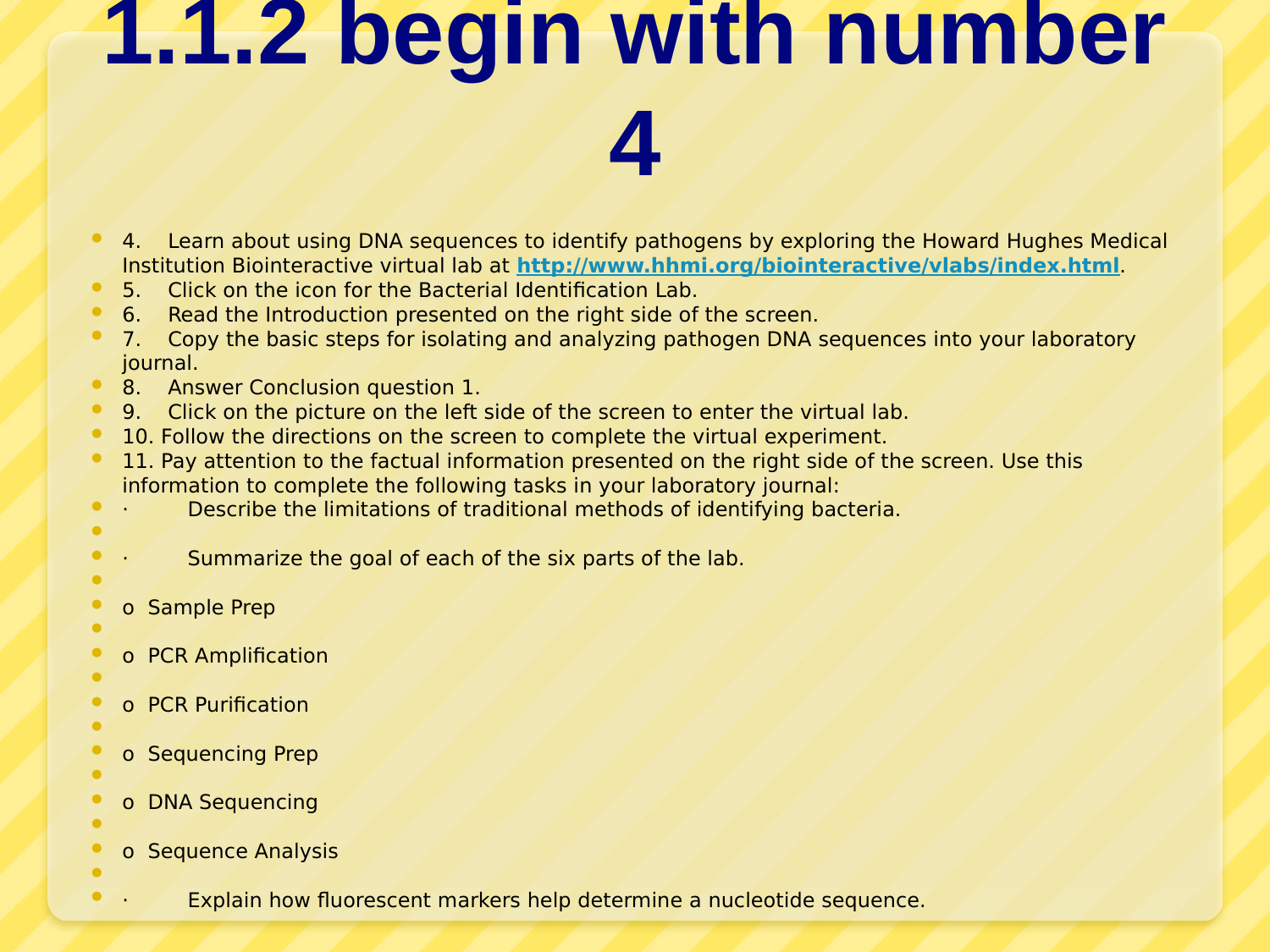

# 1.1.2 begin with number 4
4.    Learn about using DNA sequences to identify pathogens by exploring the Howard Hughes Medical Institution Biointeractive virtual lab at http://www.hhmi.org/biointeractive/vlabs/index.html.
5.    Click on the icon for the Bacterial Identification Lab.
6.    Read the Introduction presented on the right side of the screen.
7.    Copy the basic steps for isolating and analyzing pathogen DNA sequences into your laboratory journal.
8.    Answer Conclusion question 1.
9.    Click on the picture on the left side of the screen to enter the virtual lab.
10. Follow the directions on the screen to complete the virtual experiment.
11. Pay attention to the factual information presented on the right side of the screen. Use this information to complete the following tasks in your laboratory journal:
·         Describe the limitations of traditional methods of identifying bacteria.

·         Summarize the goal of each of the six parts of the lab.

o  Sample Prep

o  PCR Amplification

o  PCR Purification

o  Sequencing Prep

o  DNA Sequencing

o  Sequence Analysis

·         Explain how fluorescent markers help determine a nucleotide sequence.